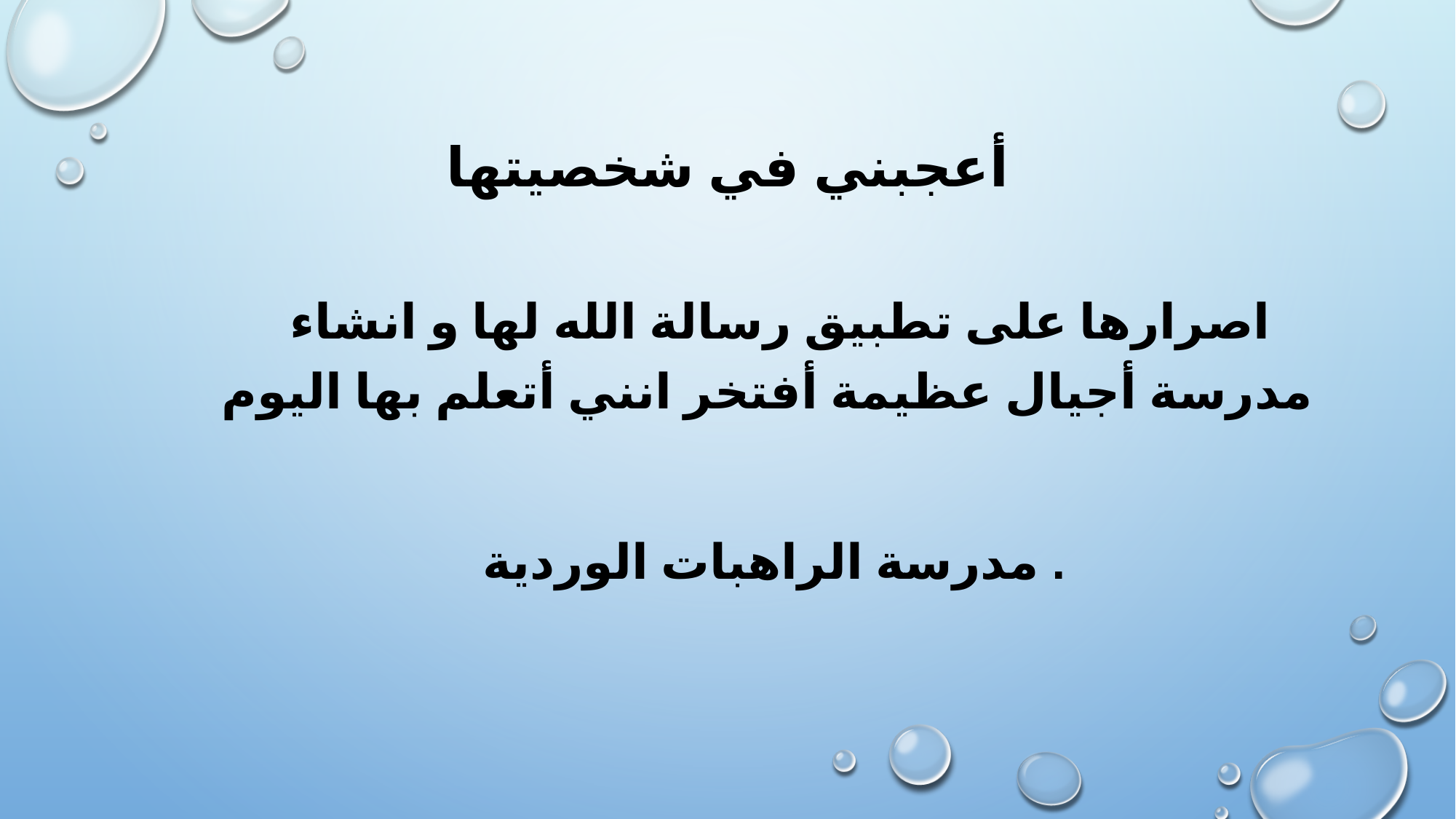

# أعجبني في شخصيتها

 اصرارها على تطبيق رسالة الله لها و انشاء مدرسة أجيال عظيمة أفتخر انني أتعلم بها اليوم

مدرسة الراهبات الوردية .